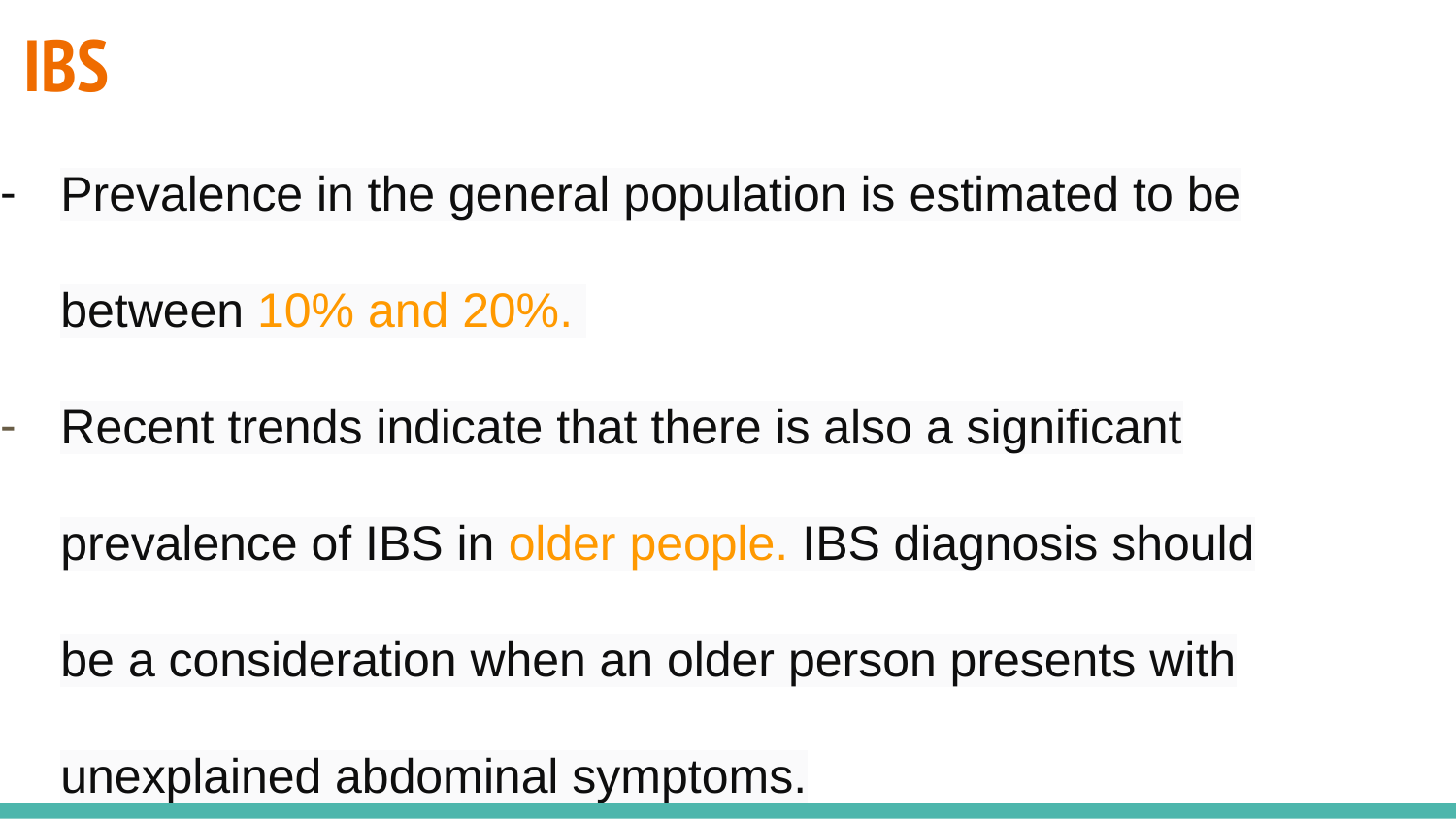

# IBS
Prevalence in the general population is estimated to be between 10% and 20%.
Recent trends indicate that there is also a significant prevalence of IBS in older people. IBS diagnosis should be a consideration when an older person presents with unexplained abdominal symptoms.